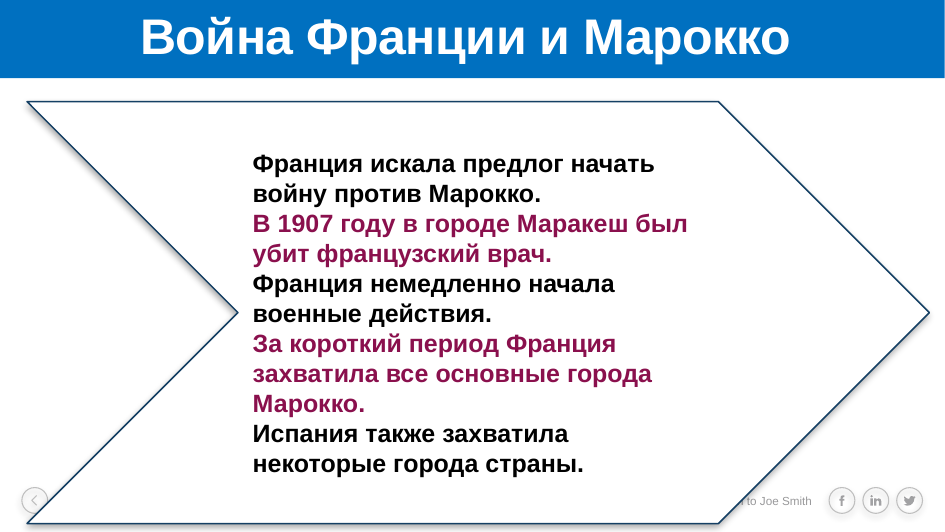

# Война Франции и Марокко
Франция искала предлог начать войну против Марокко.
В 1907 году в городе Маракеш был убит французский врач.
Франция немедленно начала военные действия.
За короткий период Франция захватила все основные города Марокко.
Испания также захватила некоторые города страны.